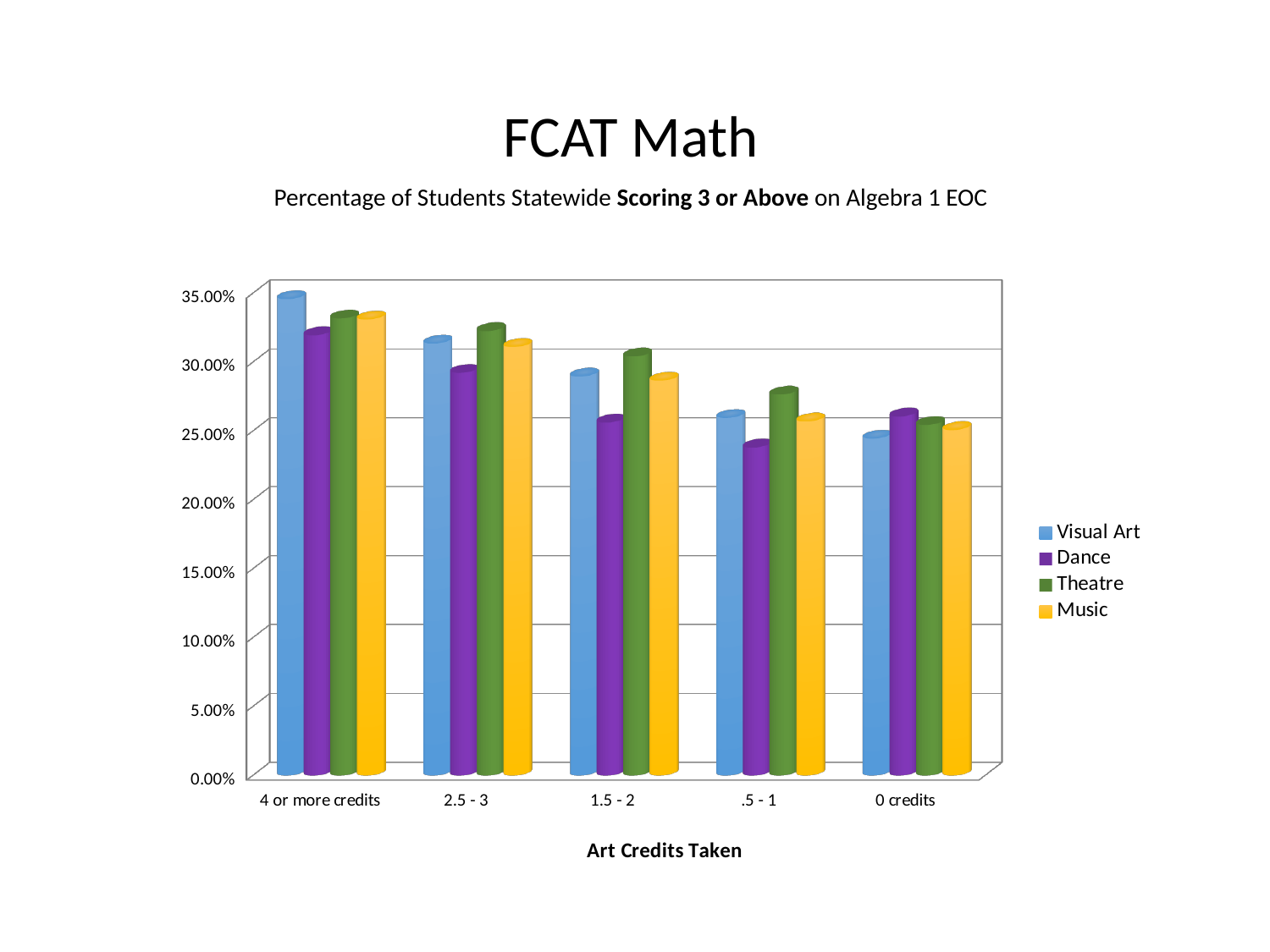

FCAT Math
Percentage of Students Statewide Scoring 3 or Above on Algebra 1 EOC

[unsupported chart]